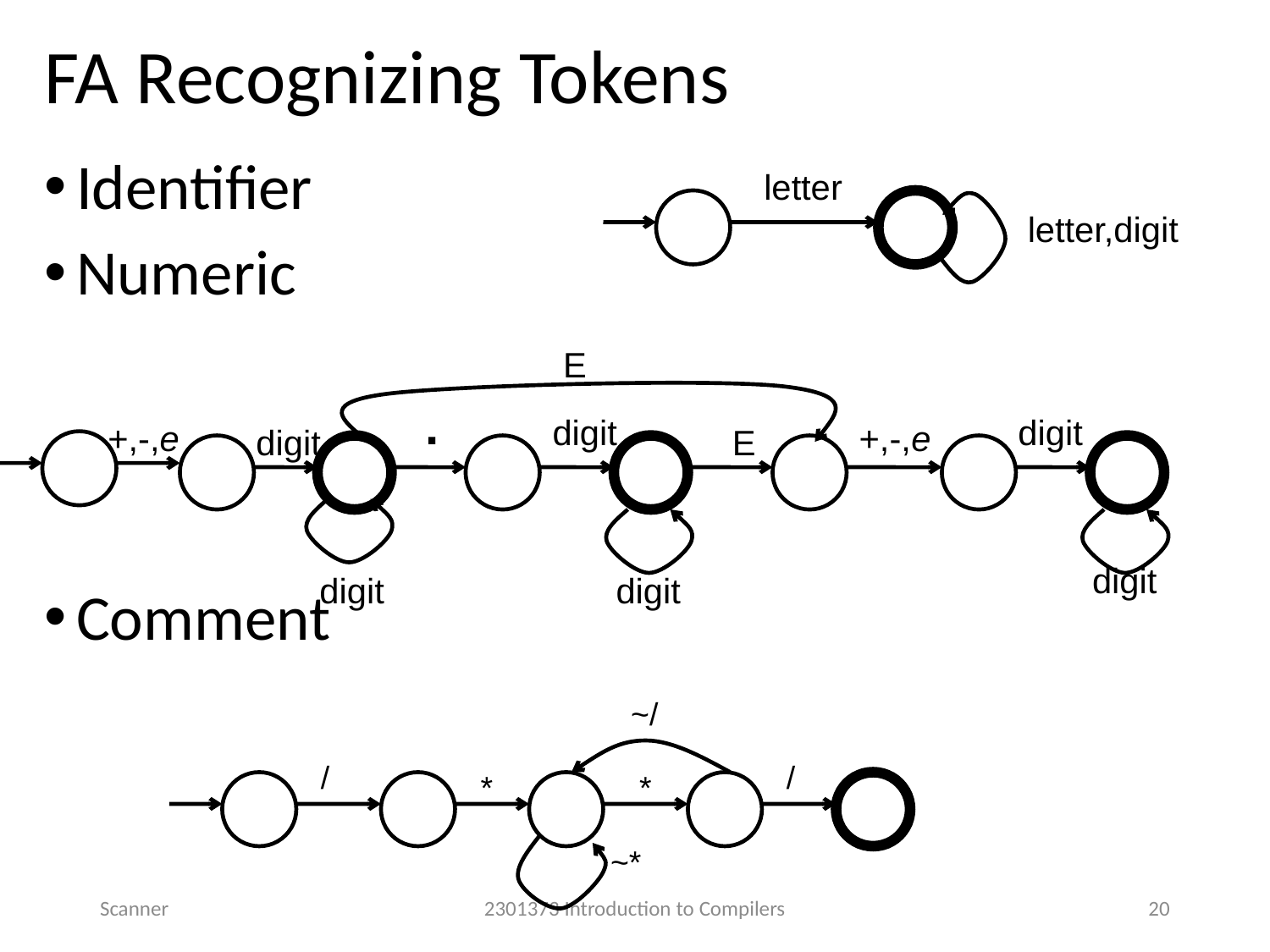

# FA Recognizing Tokens
Identifier
Numeric

Comment
letter

letter,digit

E

.
digit
digit
+,-,e
+,-,e
digit
E

digit
digit
digit
~/

/
/
*
*

~*
Scanner
2301373 Introduction to Compilers
20